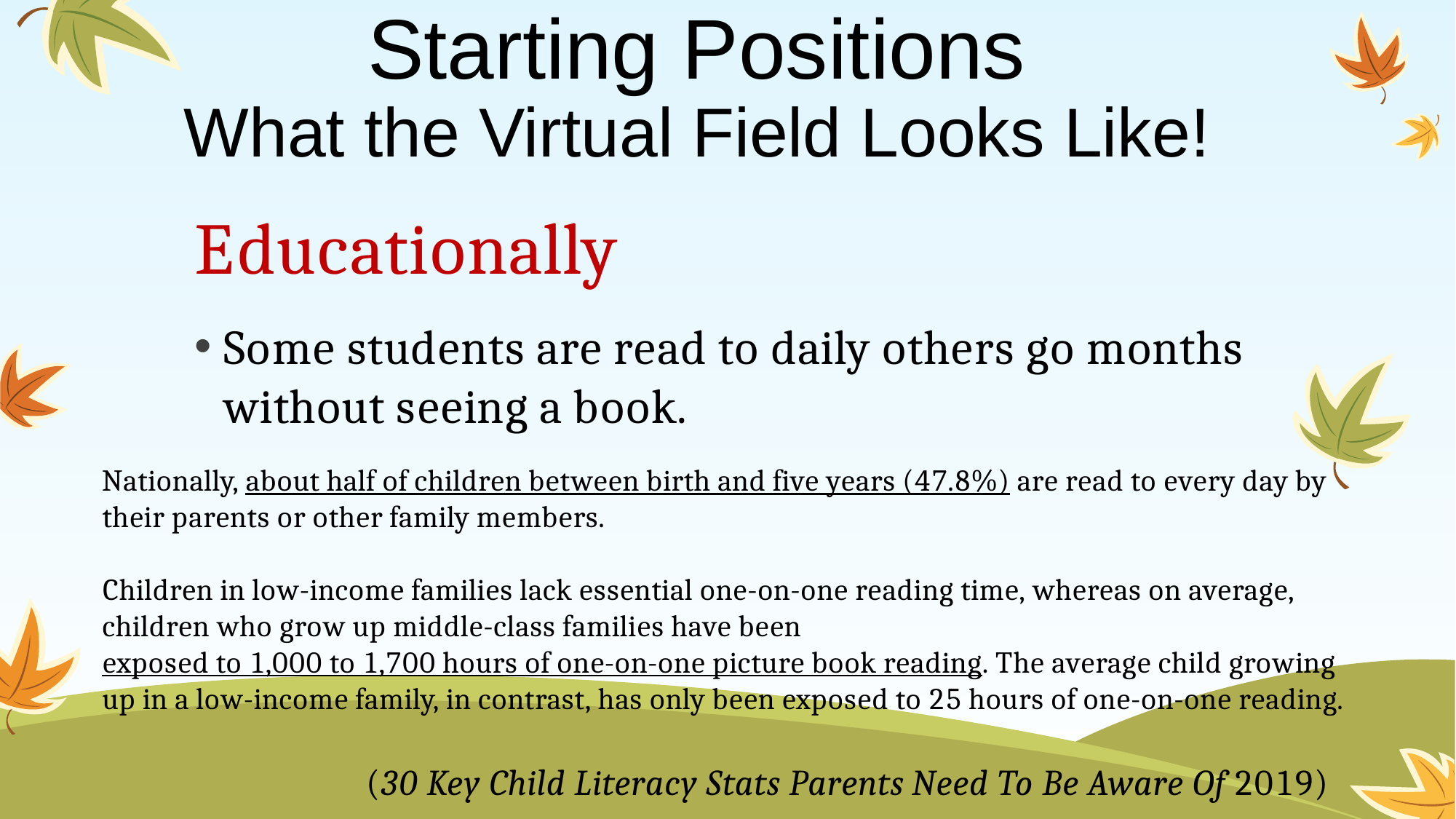

# Starting Positions What the Virtual Field Looks Like!
Educationally
Some students are read to daily others go months without seeing a book.

Nationally, about half of children between birth and five years (47.8%) are read to every day by their parents or other family members.

Children in low-income families lack essential one-on-one reading time, whereas on average, children who grow up middle-class families have been exposed to 1,000 to 1,700 hours of one-on-one picture book reading. The average child growing up in a low-income family, in contrast, has only been exposed to 25 hours of one-on-one reading.

                                 (30 Key Child Literacy Stats Parents Need To Be Aware Of 2019)